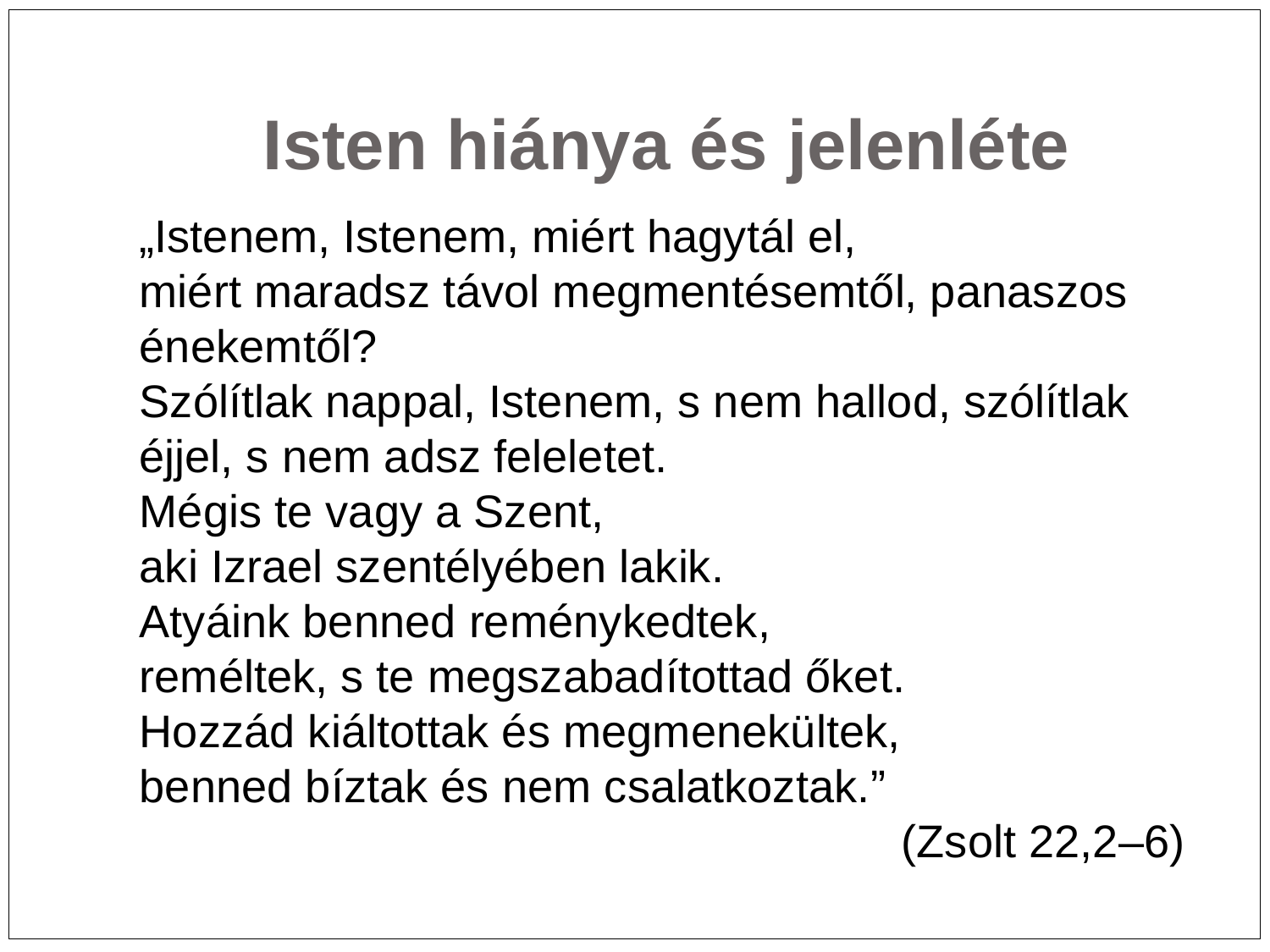

Isten hiánya és jelenléte
„Istenem, Istenem, miért hagytál el,
miért maradsz távol megmentésemtől, panaszos énekemtől?
Szólítlak nappal, Istenem, s nem hallod, szólítlak éjjel, s nem adsz feleletet.
Mégis te vagy a Szent,
aki Izrael szentélyében lakik.
Atyáink benned reménykedtek,
reméltek, s te megszabadítottad őket.
Hozzád kiáltottak és megmenekültek,
benned bíztak és nem csalatkoztak.”
						(Zsolt 22,2–6)